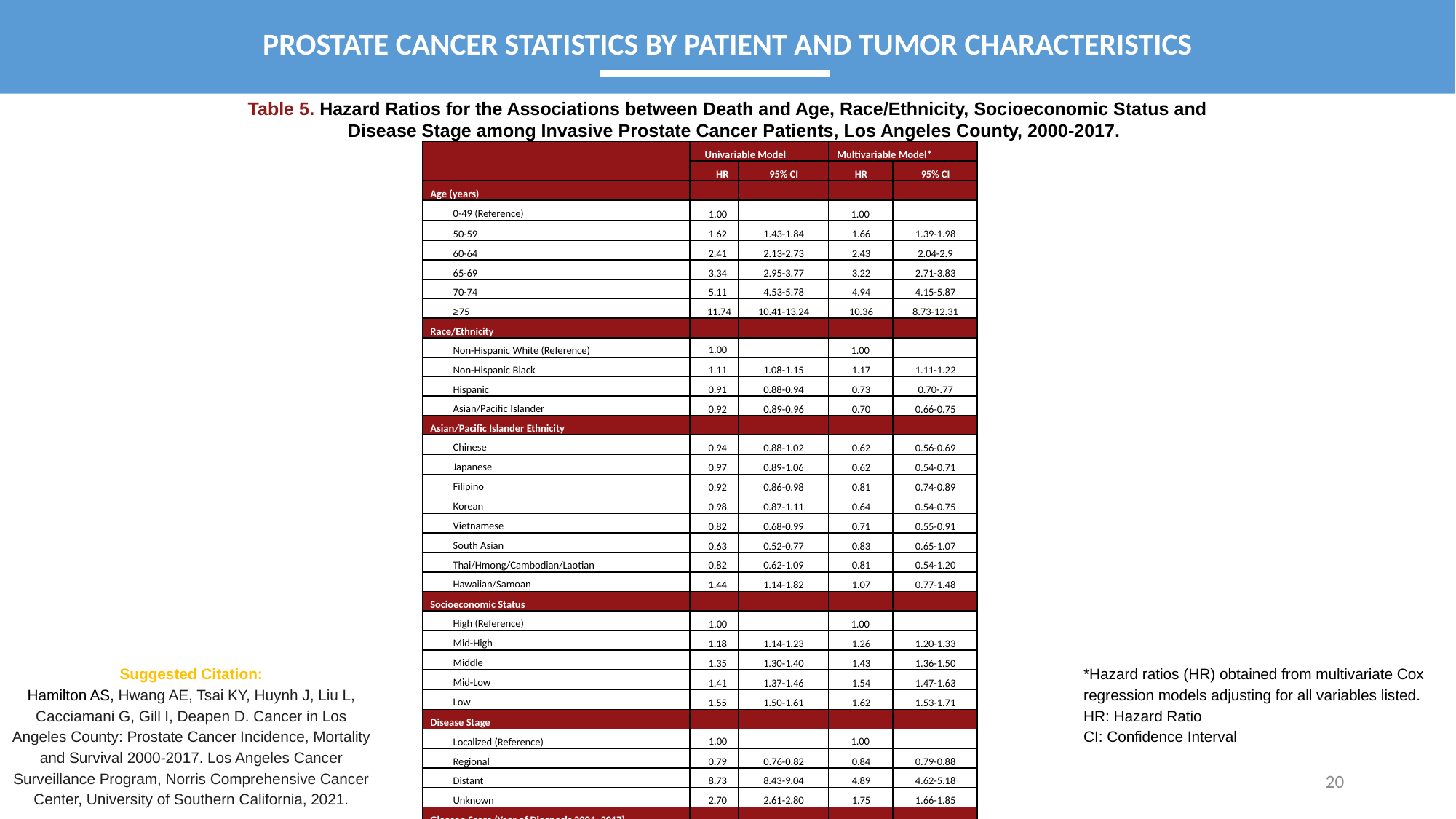

PROSTATE CANCER STATISTICS BY PATIENT AND TUMOR CHARACTERISTICS

Table 5. Hazard Ratios for the Associations between Death and Age, Race/Ethnicity, Socioeconomic Status and Disease Stage among Invasive Prostate Cancer Patients, Los Angeles County, 2000-2017.
|  | Univariable Model |  | Multivariable Model\* |  |
| --- | --- | --- | --- | --- |
|  | HR | 95% CI | HR | 95% CI |
| Age (years) |  |  |  |  |
| 0-49 (Reference) | 1.00 |  | 1.00 |  |
| 50-59 | 1.62 | 1.43-1.84 | 1.66 | 1.39-1.98 |
| 60-64 | 2.41 | 2.13-2.73 | 2.43 | 2.04-2.9 |
| 65-69 | 3.34 | 2.95-3.77 | 3.22 | 2.71-3.83 |
| 70-74 | 5.11 | 4.53-5.78 | 4.94 | 4.15-5.87 |
| ≥75 | 11.74 | 10.41-13.24 | 10.36 | 8.73-12.31 |
| Race/Ethnicity |  |  |  |  |
| Non-Hispanic White (Reference) | 1.00 |  | 1.00 |  |
| Non-Hispanic Black | 1.11 | 1.08-1.15 | 1.17 | 1.11-1.22 |
| Hispanic | 0.91 | 0.88-0.94 | 0.73 | 0.70-.77 |
| Asian/Pacific Islander | 0.92 | 0.89-0.96 | 0.70 | 0.66-0.75 |
| Asian/Pacific Islander Ethnicity |  |  |  |  |
| Chinese | 0.94 | 0.88-1.02 | 0.62 | 0.56-0.69 |
| Japanese | 0.97 | 0.89-1.06 | 0.62 | 0.54-0.71 |
| Filipino | 0.92 | 0.86-0.98 | 0.81 | 0.74-0.89 |
| Korean | 0.98 | 0.87-1.11 | 0.64 | 0.54-0.75 |
| Vietnamese | 0.82 | 0.68-0.99 | 0.71 | 0.55-0.91 |
| South Asian | 0.63 | 0.52-0.77 | 0.83 | 0.65-1.07 |
| Thai/Hmong/Cambodian/Laotian | 0.82 | 0.62-1.09 | 0.81 | 0.54-1.20 |
| Hawaiian/Samoan | 1.44 | 1.14-1.82 | 1.07 | 0.77-1.48 |
| Socioeconomic Status |  |  |  |  |
| High (Reference) | 1.00 |  | 1.00 |  |
| Mid-High | 1.18 | 1.14-1.23 | 1.26 | 1.20-1.33 |
| Middle | 1.35 | 1.30-1.40 | 1.43 | 1.36-1.50 |
| Mid-Low | 1.41 | 1.37-1.46 | 1.54 | 1.47-1.63 |
| Low | 1.55 | 1.50-1.61 | 1.62 | 1.53-1.71 |
| Disease Stage |  |  |  |  |
| Localized (Reference) | 1.00 |  | 1.00 |  |
| Regional | 0.79 | 0.76-0.82 | 0.84 | 0.79-0.88 |
| Distant | 8.73 | 8.43-9.04 | 4.89 | 4.62-5.18 |
| Unknown | 2.70 | 2.61-2.80 | 1.75 | 1.66-1.85 |
| Gleason Score (Year of Diagnosis 2004- 2017) |  |  |  |  |
| Gleason Score 1 to 6 | 1.00 |  | 1.00 |  |
| Gleason Score 7 | 1.23 | 1.19-1.28 | 1.17 | 1.13-1.22 |
| Gleason Score 8 to 10 | 3.34 | 3.21-3.47 | 2.13 | 2.04-2.23 |
Suggested Citation:
Hamilton AS, Hwang AE, Tsai KY, Huynh J, Liu L, Cacciamani G, Gill I, Deapen D. Cancer in Los Angeles County: Prostate Cancer Incidence, Mortality and Survival 2000-2017. Los Angeles Cancer Surveillance Program, Norris Comprehensive Cancer Center, University of Southern California, 2021.
*Hazard ratios (HR) obtained from multivariate Cox regression models adjusting for all variables listed. HR: Hazard Ratio
CI: Confidence Interval
20